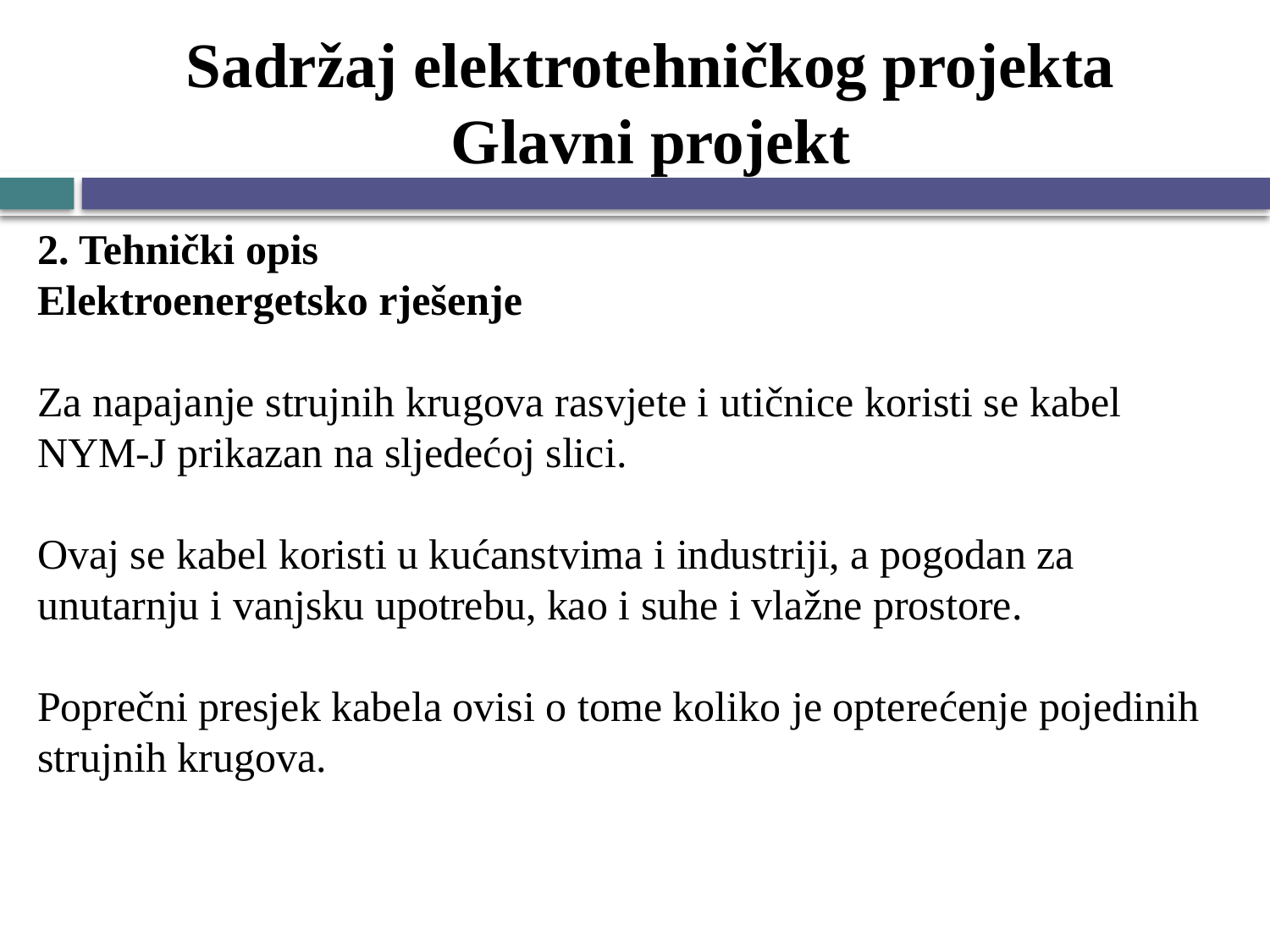

# Sadržaj elektrotehničkog projekta Glavni projekt
2. Tehnički opis
Elektroenergetsko rješenje

Za napajanje strujnih krugova rasvjete i utičnice koristi se kabel NYM-J prikazan na sljedećoj slici.

Ovaj se kabel koristi u kućanstvima i industriji, a pogodan za unutarnju i vanjsku upotrebu, kao i suhe i vlažne prostore.

Poprečni presjek kabela ovisi o tome koliko je opterećenje pojedinih strujnih krugova.